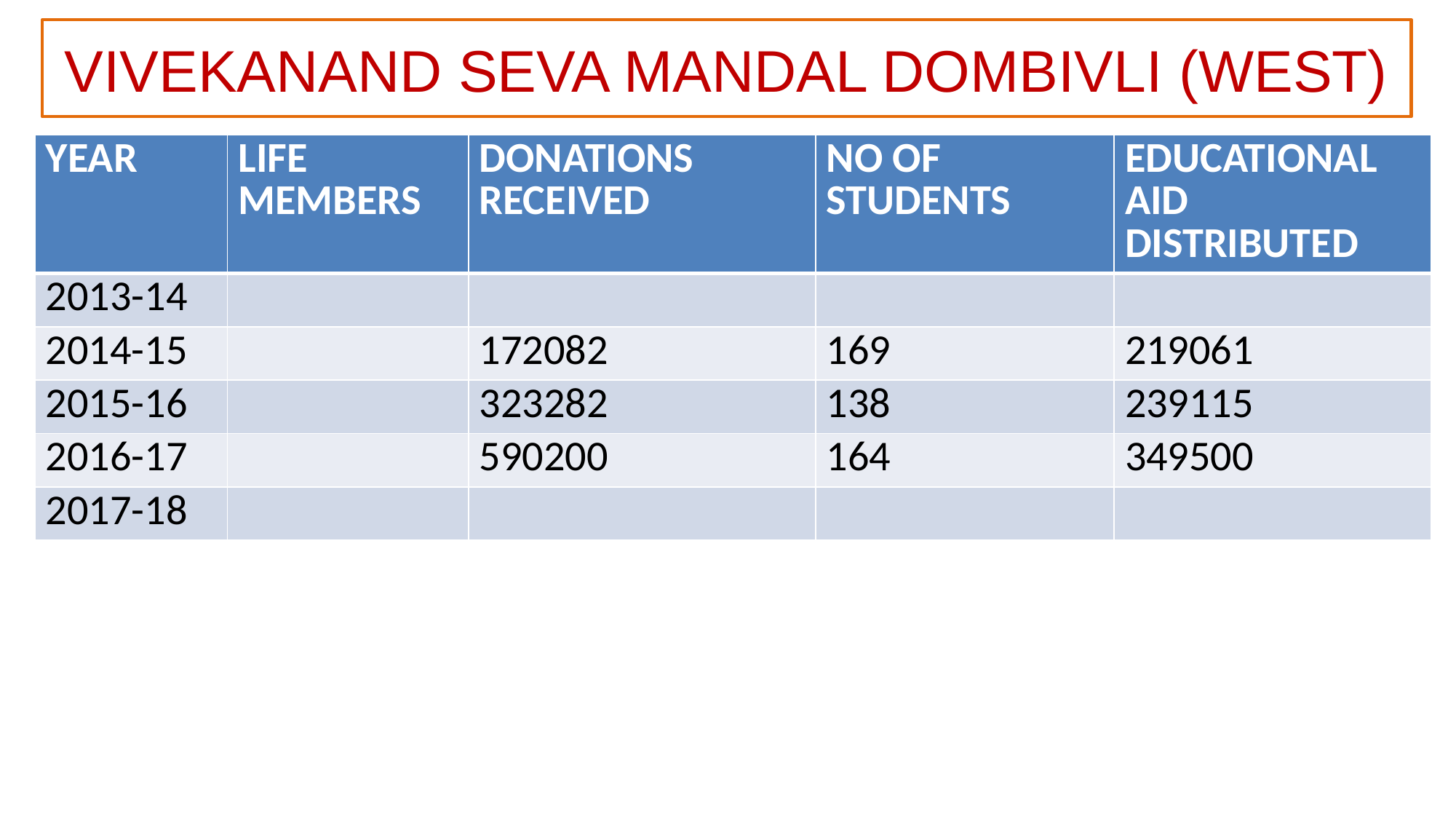

# VIVEKANAND SEVA MANDAL DOMBIVLI (WEST)
| YEAR | LIFE MEMBERS | DONATIONS RECEIVED | NO OF STUDENTS | EDUCATIONAL AID DISTRIBUTED |
| --- | --- | --- | --- | --- |
| 2013-14 |  |  |  |  |
| 2014-15 |  | 172082 | 169 | 219061 |
| 2015-16 |  | 323282 | 138 | 239115 |
| 2016-17 |  | 590200 | 164 | 349500 |
| 2017-18 |  |  |  |  |